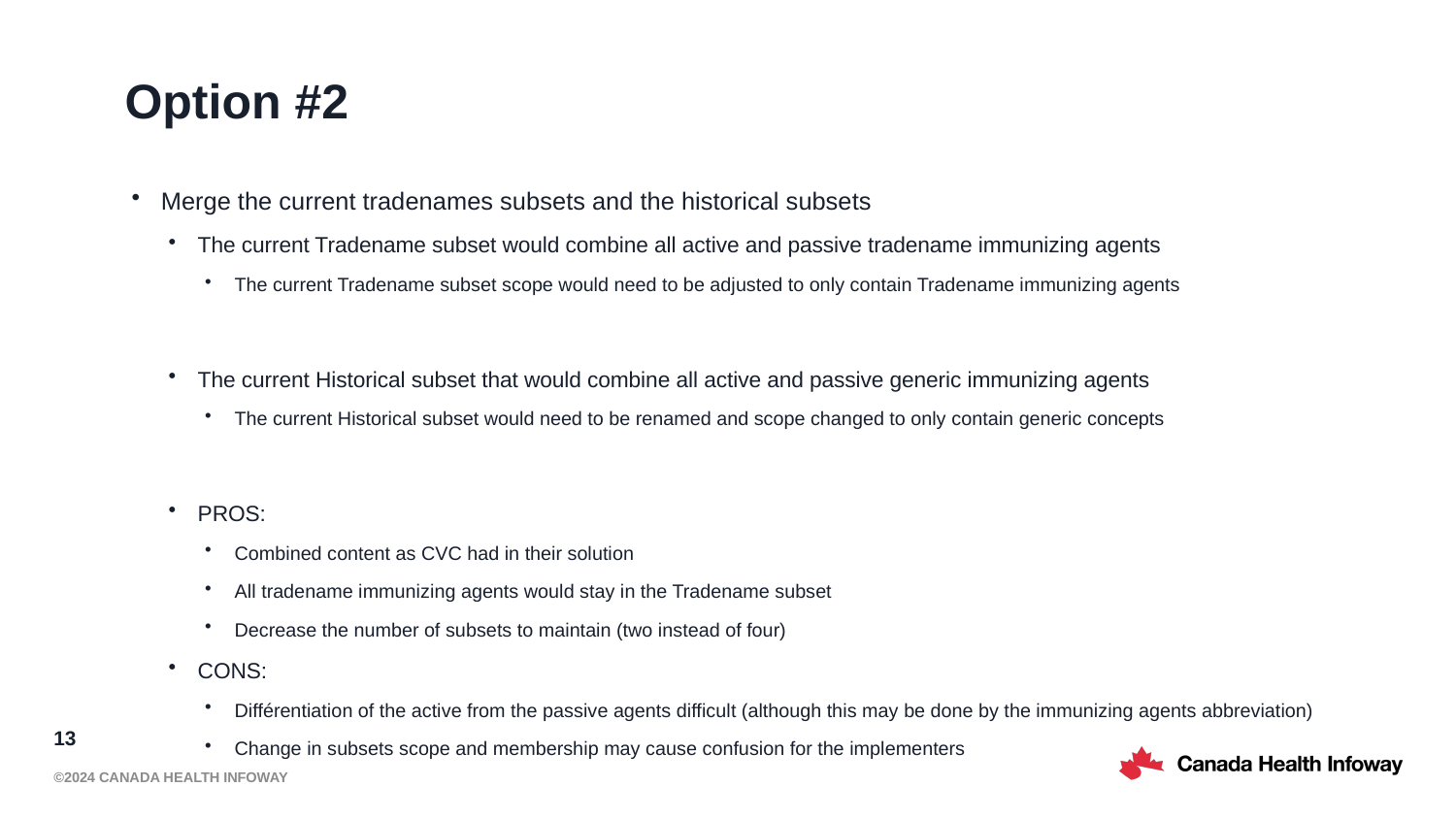

# Option #2
Merge the current tradenames subsets and the historical subsets
The current Tradename subset would combine all active and passive tradename immunizing agents
The current Tradename subset scope would need to be adjusted to only contain Tradename immunizing agents

The current Historical subset that would combine all active and passive generic immunizing agents
The current Historical subset would need to be renamed and scope changed to only contain generic concepts

PROS:
Combined content as CVC had in their solution
All tradename immunizing agents would stay in the Tradename subset
Decrease the number of subsets to maintain (two instead of four)
CONS:
Différentiation of the active from the passive agents difficult (although this may be done by the immunizing agents abbreviation)
Change in subsets scope and membership may cause confusion for the implementers
13
©2024 Canada Health Infoway